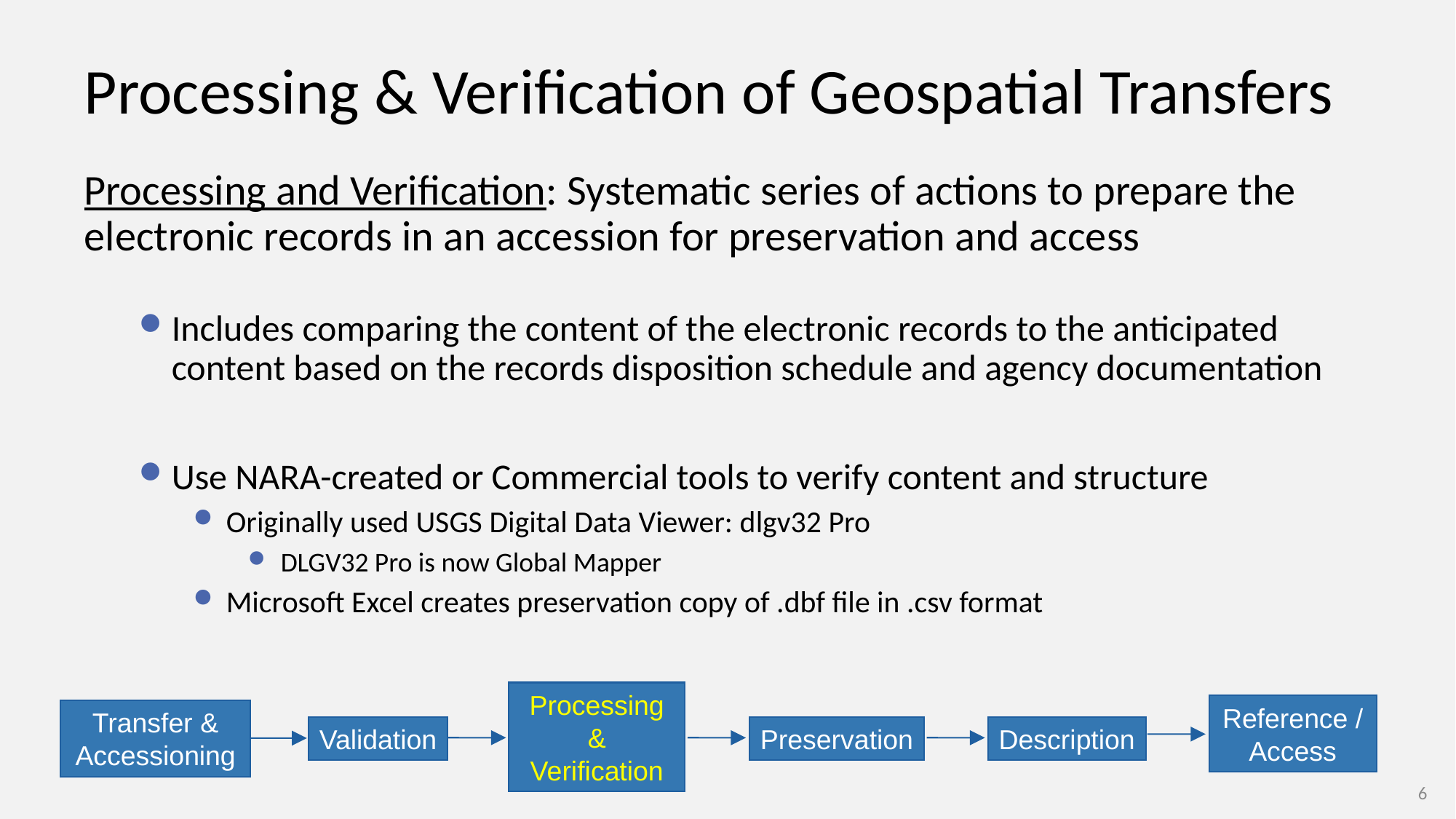

# Processing & Verification of Geospatial Transfers
Processing and Verification: Systematic series of actions to prepare the electronic records in an accession for preservation and access

Includes comparing the content of the electronic records to the anticipated content based on the records disposition schedule and agency documentation

Use NARA-created or Commercial tools to verify content and structure
Originally used USGS Digital Data Viewer: dlgv32 Pro
DLGV32 Pro is now Global Mapper
Microsoft Excel creates preservation copy of .dbf file in .csv format
Processing &
Verification
Reference / Access
Transfer & Accessioning
Validation
Preservation
Description

6